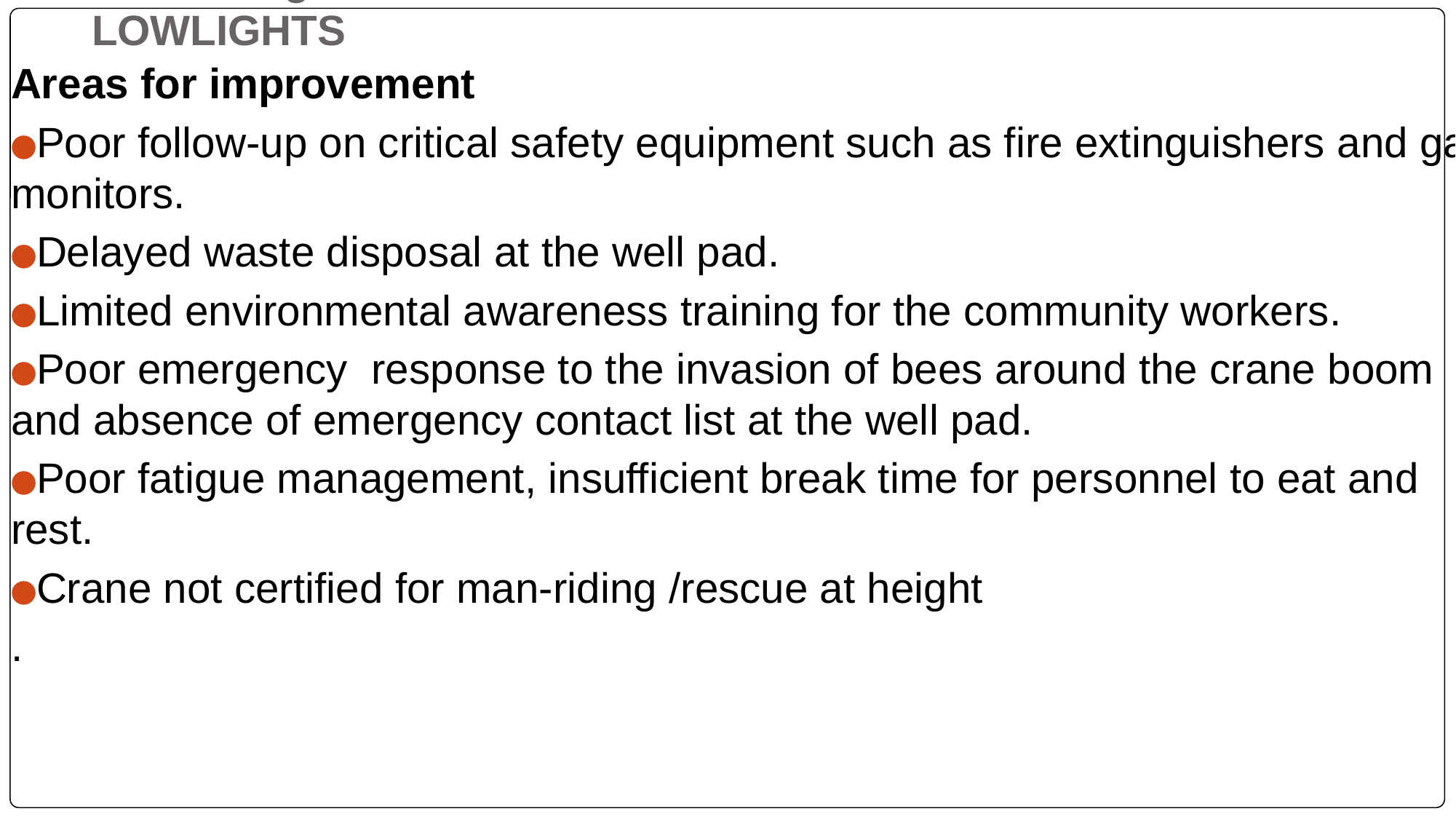

# TotalEnergies –OBAGI 80 OPERATIONS HIGHLIGHTS & LOWLIGHTS
Areas for improvement
Poor follow-up on critical safety equipment such as fire extinguishers and gas monitors.
Delayed waste disposal at the well pad.
Limited environmental awareness training for the community workers.
Poor emergency  response to the invasion of bees around the crane boom and absence of emergency contact list at the well pad.
Poor fatigue management, insufficient break time for personnel to eat and rest.
Crane not certified for man-riding /rescue at height
.